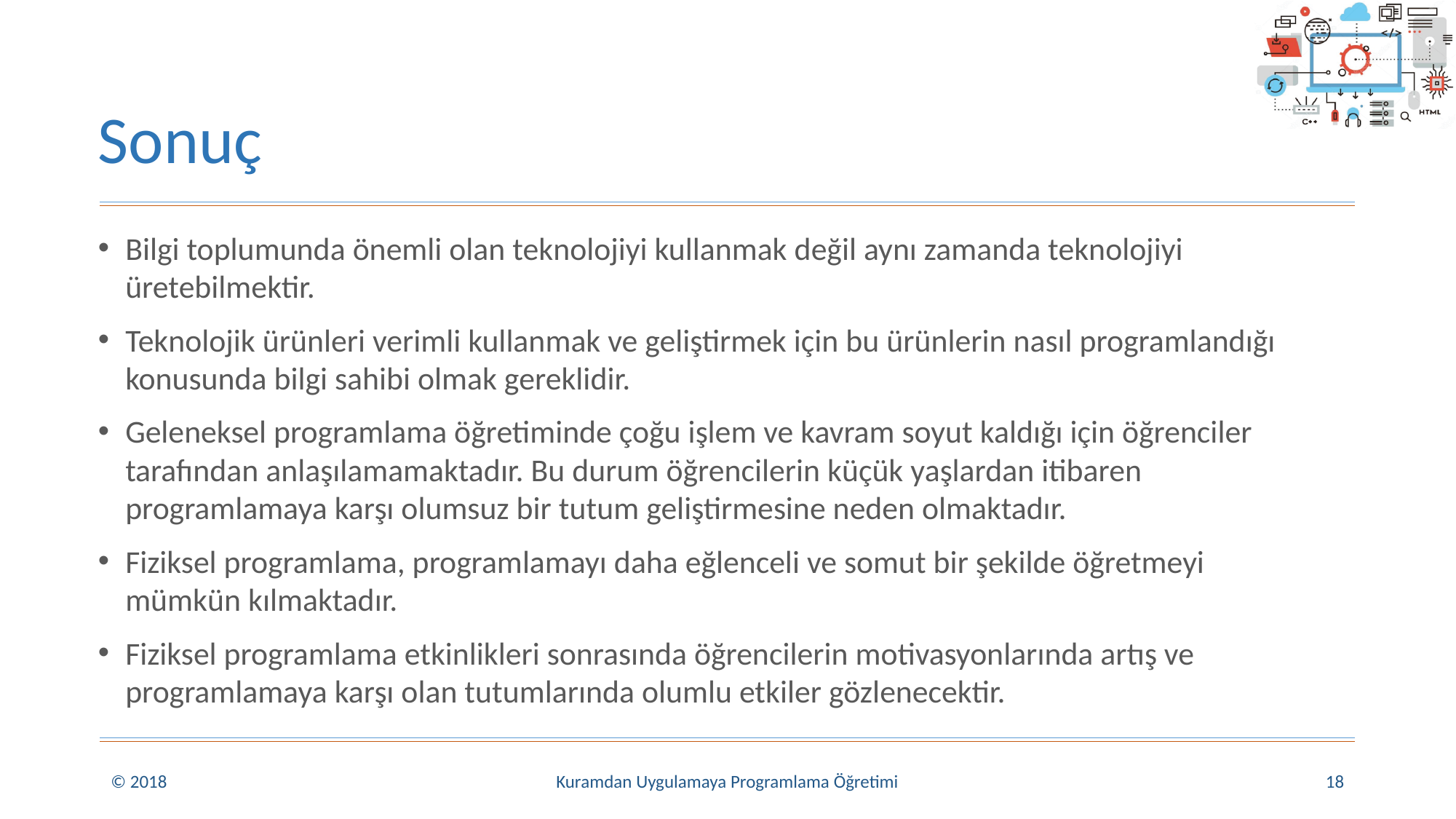

# Sonuç
Bilgi toplumunda önemli olan teknolojiyi kullanmak değil aynı zamanda teknolojiyi üretebilmektir.
Teknolojik ürünleri verimli kullanmak ve geliştirmek için bu ürünlerin nasıl programlandığı konusunda bilgi sahibi olmak gereklidir.
Geleneksel programlama öğretiminde çoğu işlem ve kavram soyut kaldığı için öğrenciler tarafından anlaşılamamaktadır. Bu durum öğrencilerin küçük yaşlardan itibaren programlamaya karşı olumsuz bir tutum geliştirmesine neden olmaktadır.
Fiziksel programlama, programlamayı daha eğlenceli ve somut bir şekilde öğretmeyi mümkün kılmaktadır.
Fiziksel programlama etkinlikleri sonrasında öğrencilerin motivasyonlarında artış ve programlamaya karşı olan tutumlarında olumlu etkiler gözlenecektir.

© 2018
Kuramdan Uygulamaya Programlama Öğretimi
18